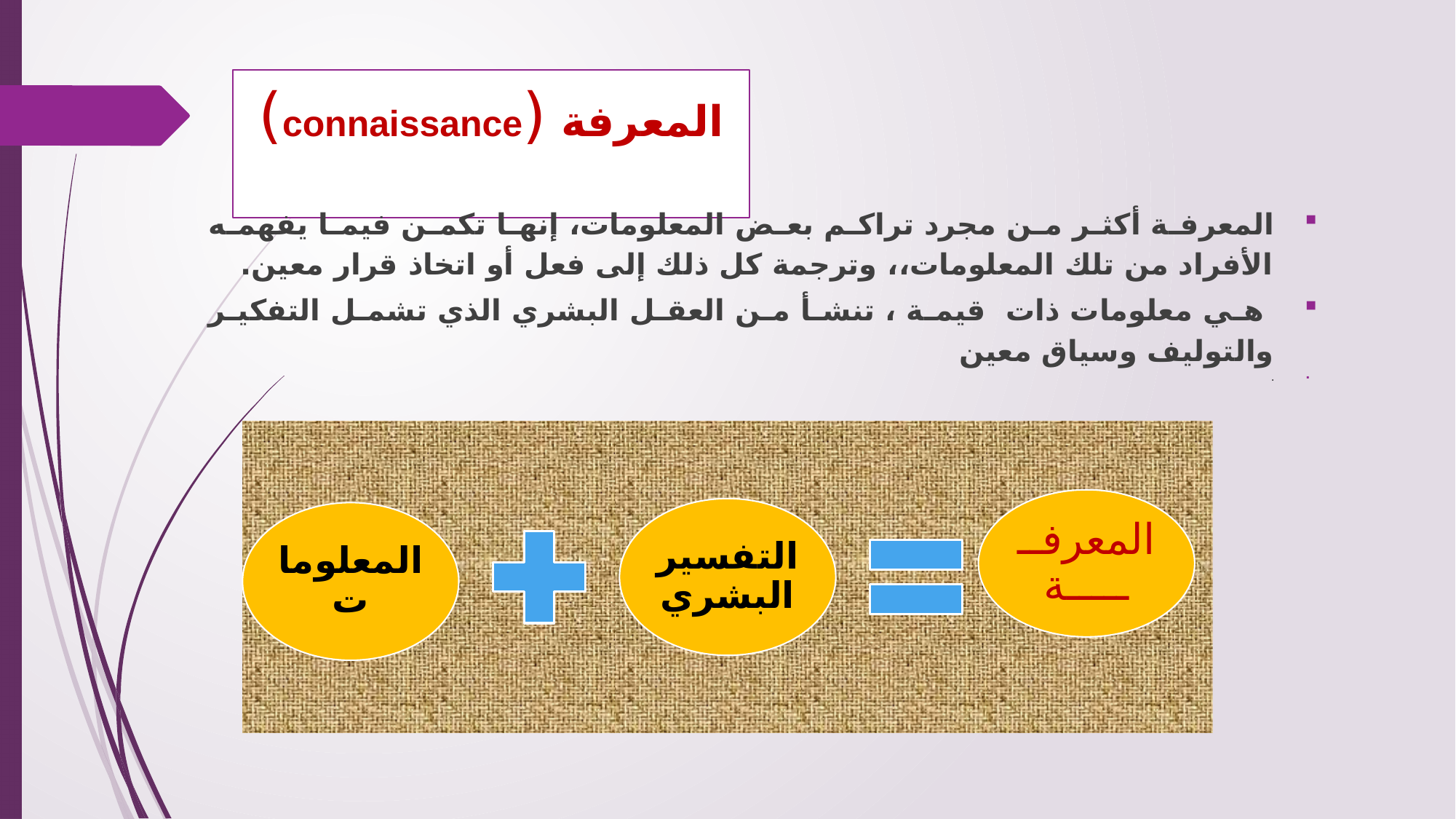

# المعرفة (connaissance)

المعرفة أكثر من مجرد تراكم بعض المعلومات، إنها تكمن فیما یفهمه الأفراد من تلك المعلومات،، وترجمة كل ذلك إلى فعل أو اتخاذ قرار معین.
 هي معلومات ذات  قيمة ، تنشأ من العقل البشري الذي تشمل التفكير والتوليف وسياق معين
.

المعلومات

التفسير البشري

المعرفـــــــة